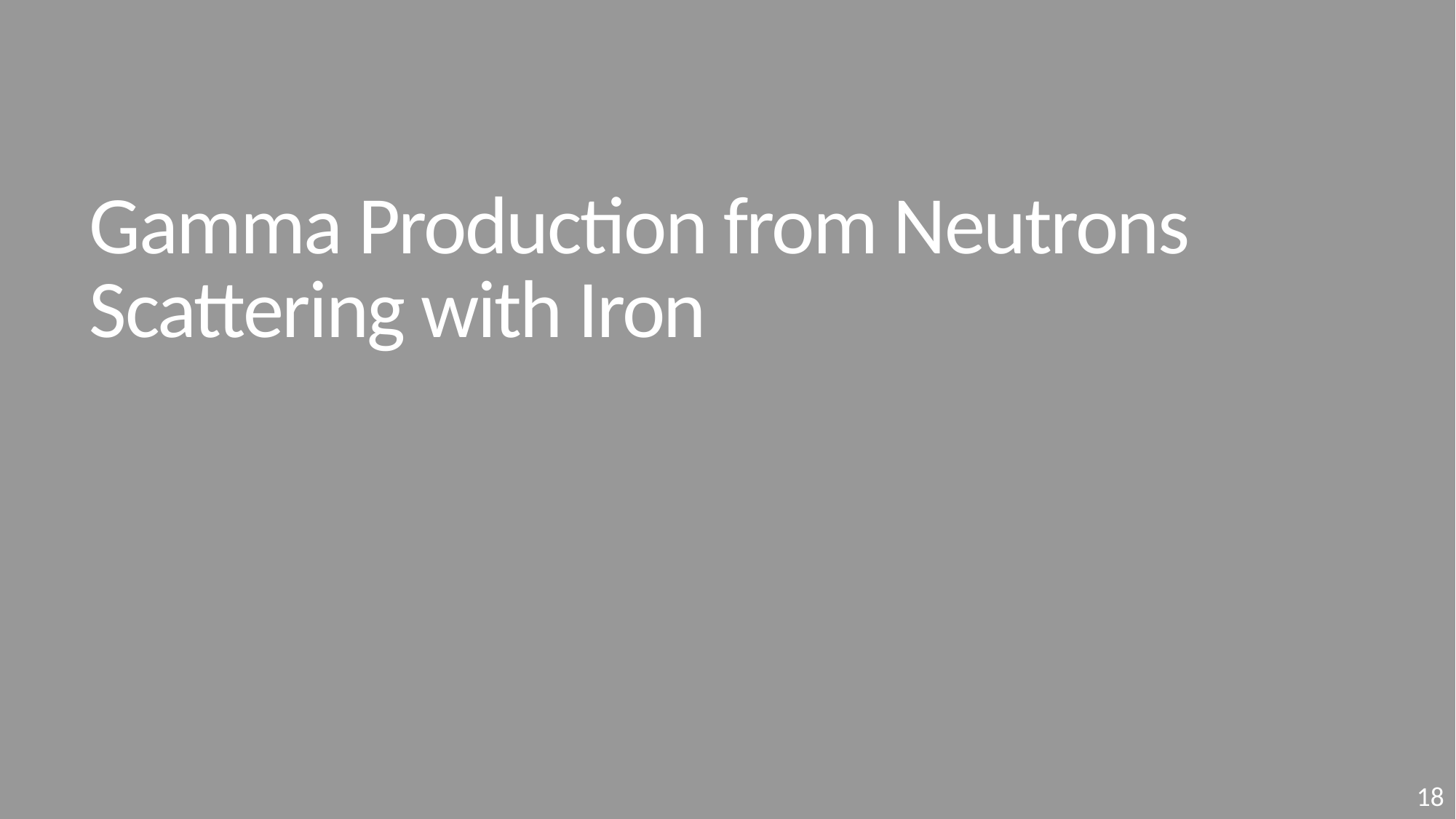

# Gamma Production from Neutrons Scattering with Iron
18